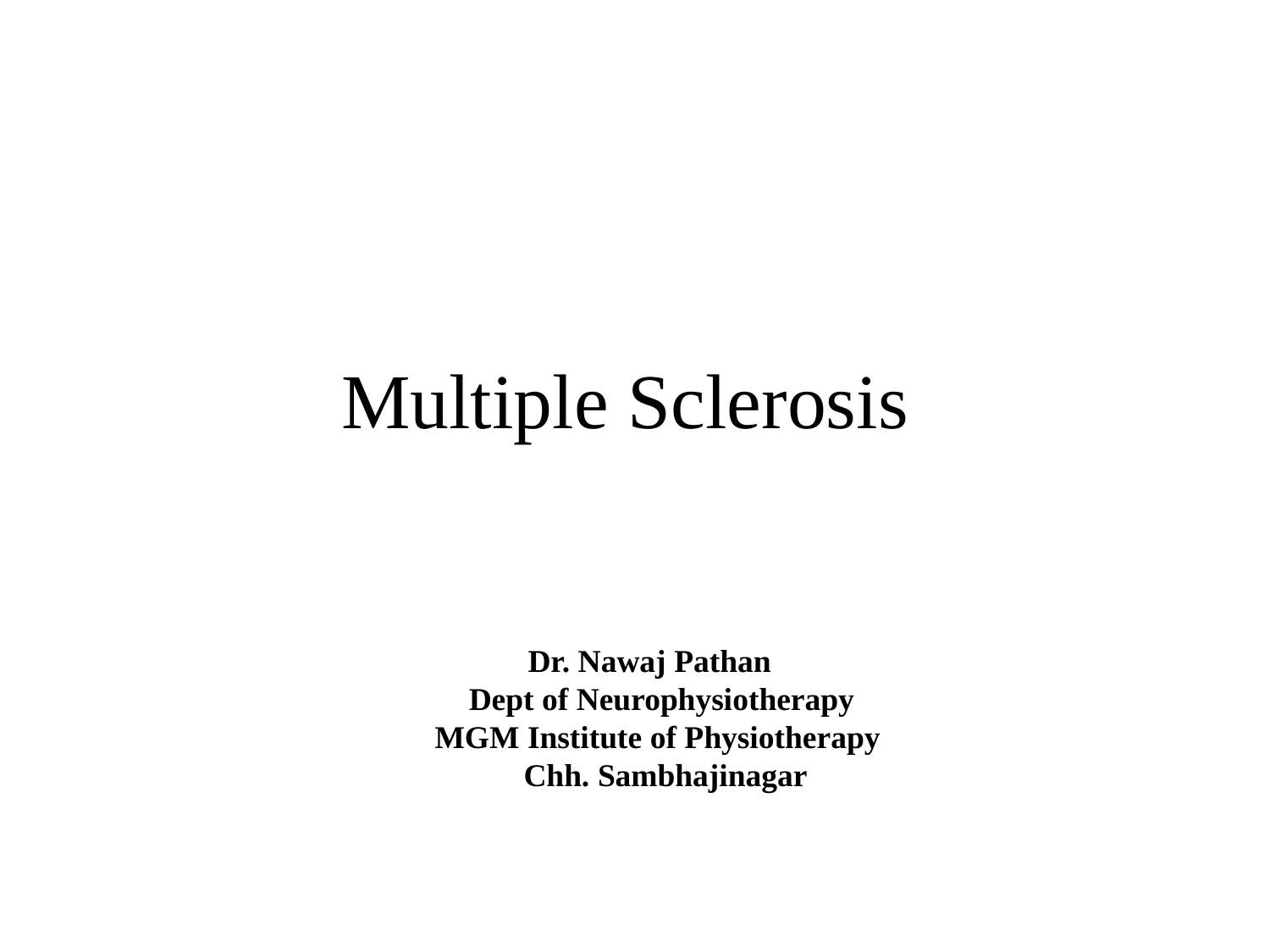

# Multiple Sclerosis

 Dr. Nawaj Pathan
    Dept of Neurophysiotherapy
   MGM Institute of Physiotherapy
     Chh. Sambhajinagar